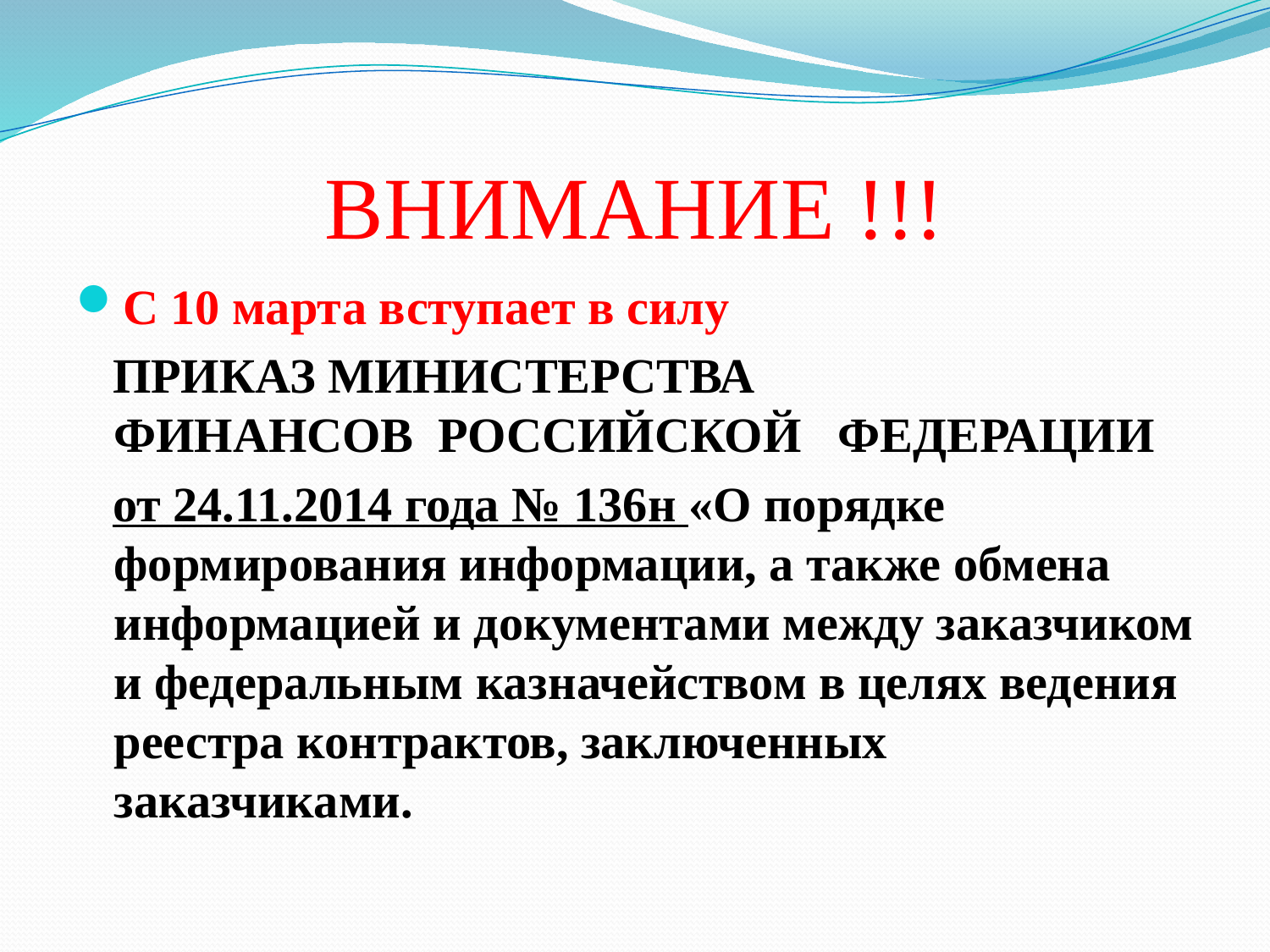

# ВНИМАНИЕ !!!
С 10 марта вступает в силу
   ПРИКАЗ МИНИСТЕРСТВА             ФИНАНСОВ  РОССИЙСКОЙ   ФЕДЕРАЦИИ
   от 24.11.2014 года № 136н «О порядке формирования информации, а также обмена информацией и документами между заказчиком и федеральным казначейством в целях ведения реестра контрактов, заключенных заказчиками.